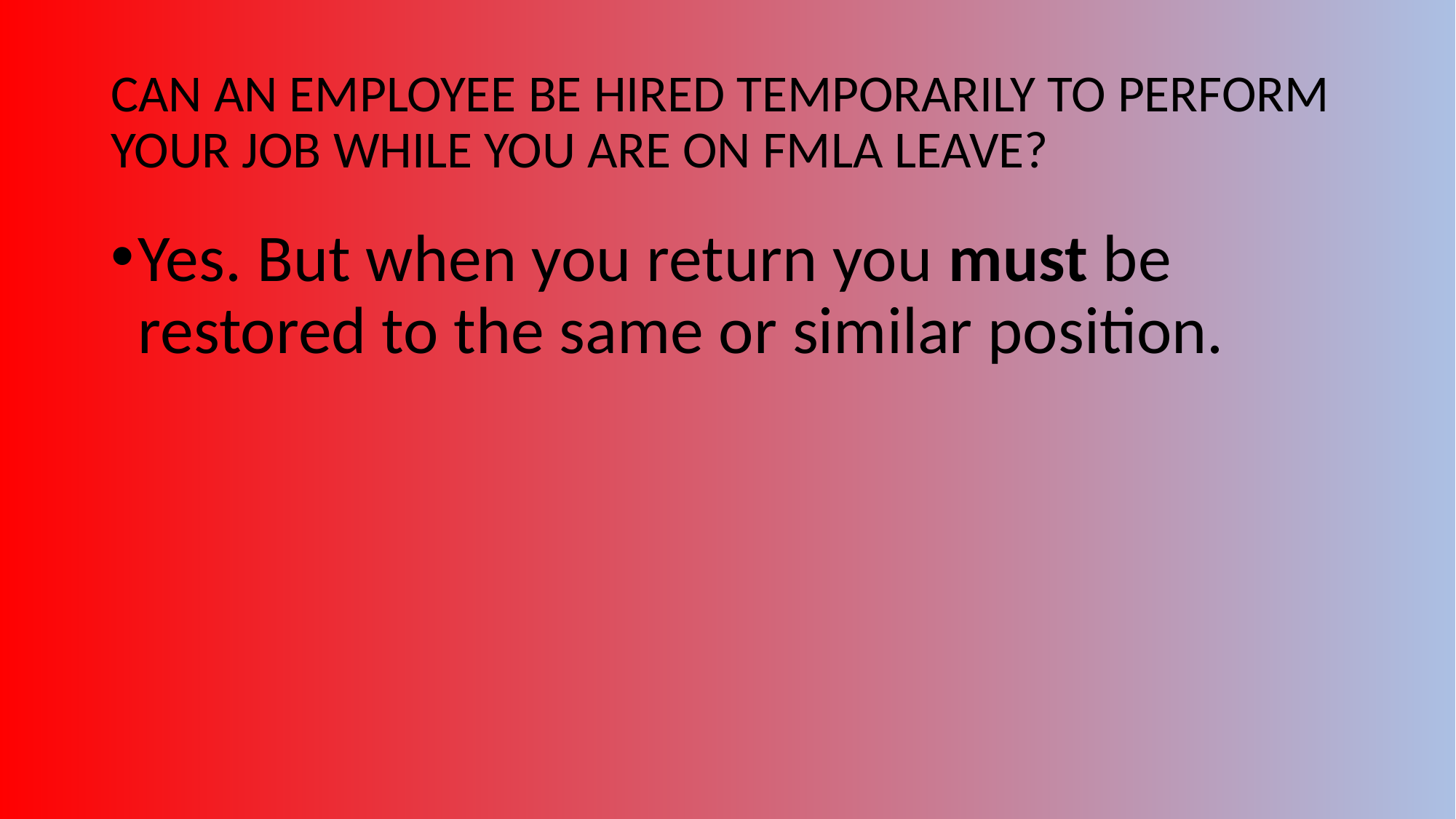

# CAN AN EMPLOYEE BE HIRED TEMPORARILY TO PERFORM YOUR JOB WHILE YOU ARE ON FMLA LEAVE?
Yes. But when you return you must be restored to the same or similar position.